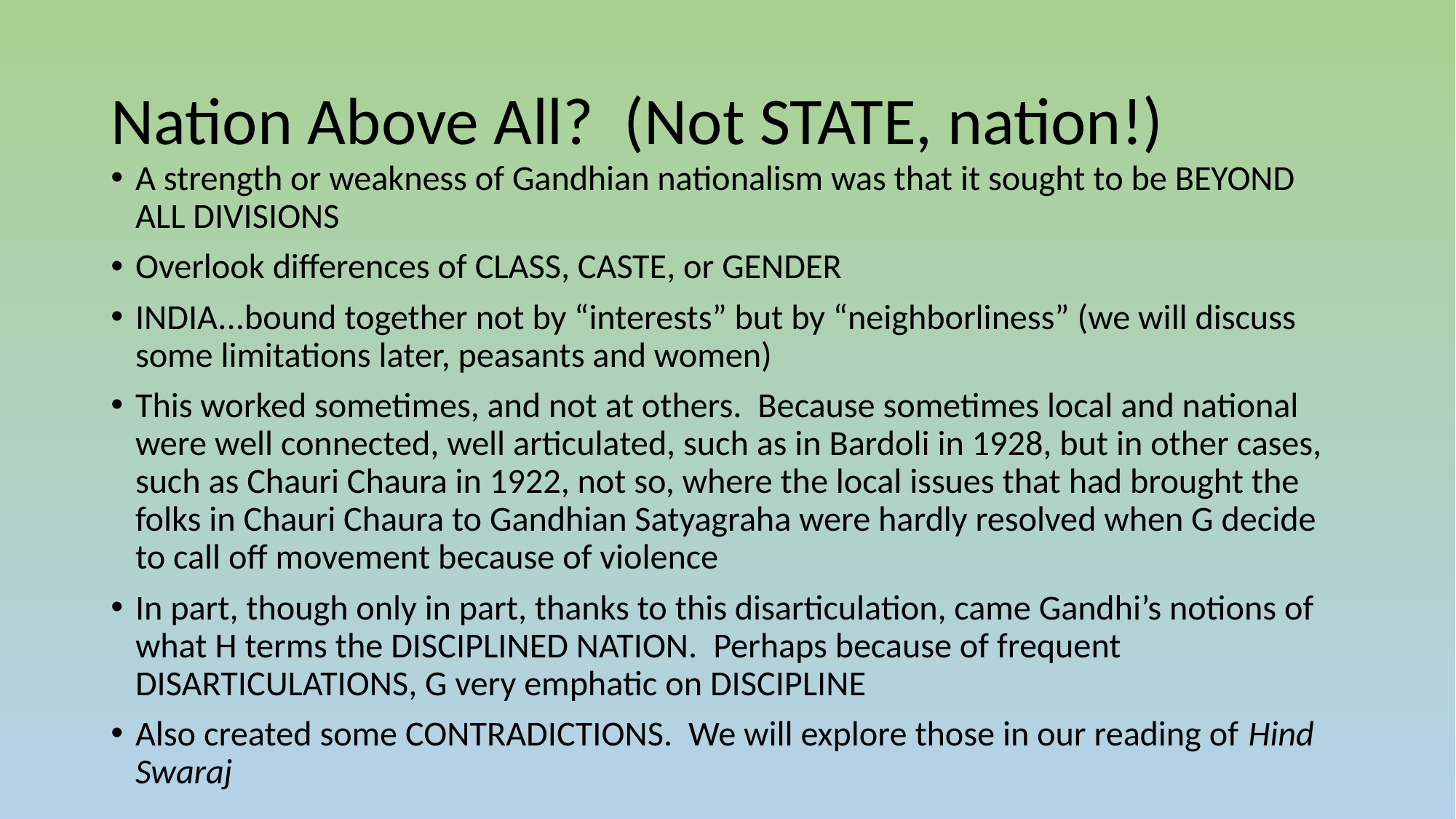

# Nation Above All?  (Not STATE, nation!)
A strength or weakness of Gandhian nationalism was that it sought to be BEYOND ALL DIVISIONS
Overlook differences of CLASS, CASTE, or GENDER
INDIA...bound together not by “interests” but by “neighborliness” (we will discuss some limitations later, peasants and women)
This worked sometimes, and not at others.  Because sometimes local and national were well connected, well articulated, such as in Bardoli in 1928, but in other cases, such as Chauri Chaura in 1922, not so, where the local issues that had brought the folks in Chauri Chaura to Gandhian Satyagraha were hardly resolved when G decide to call off movement because of violence
In part, though only in part, thanks to this disarticulation, came Gandhi’s notions of what H terms the DISCIPLINED NATION.  Perhaps because of frequent DISARTICULATIONS, G very emphatic on DISCIPLINE
Also created some CONTRADICTIONS.  We will explore those in our reading of Hind Swaraj